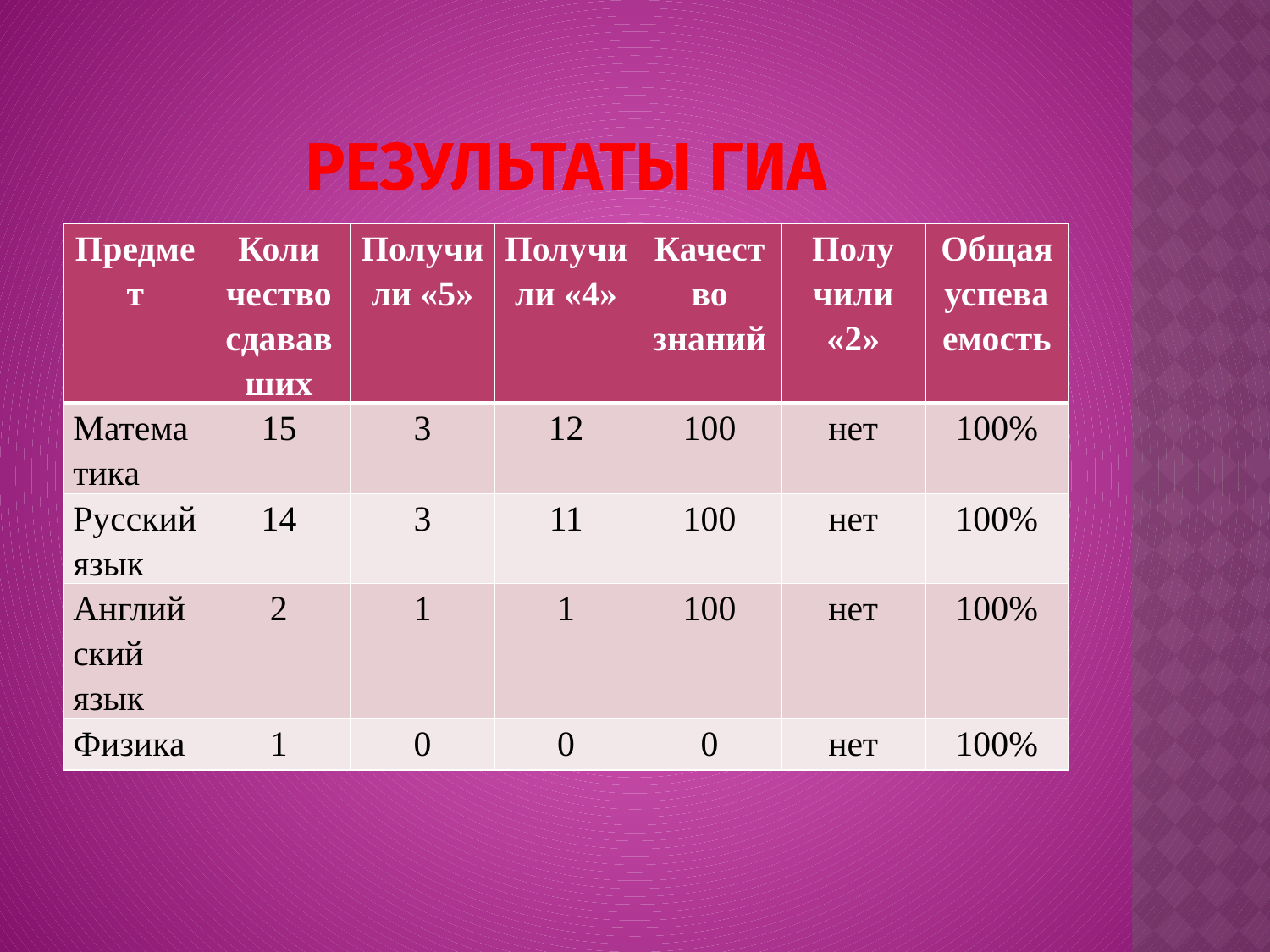

# РЕЗУЛЬТАТЫ ГИА
| Предмет | Коли чество сдавав ших | Получи ли «5» | Получи ли «4» | Качество знаний | Полу чили «2» | Общая успева емость |
| --- | --- | --- | --- | --- | --- | --- |
| Математика | 15 | 3 | 12 | 100 | нет | 100% |
| Русский язык | 14 | 3 | 11 | 100 | нет | 100% |
| Английский язык | 2 | 1 | 1 | 100 | нет | 100% |
| Физика | 1 | 0 | 0 | 0 | нет | 100% |